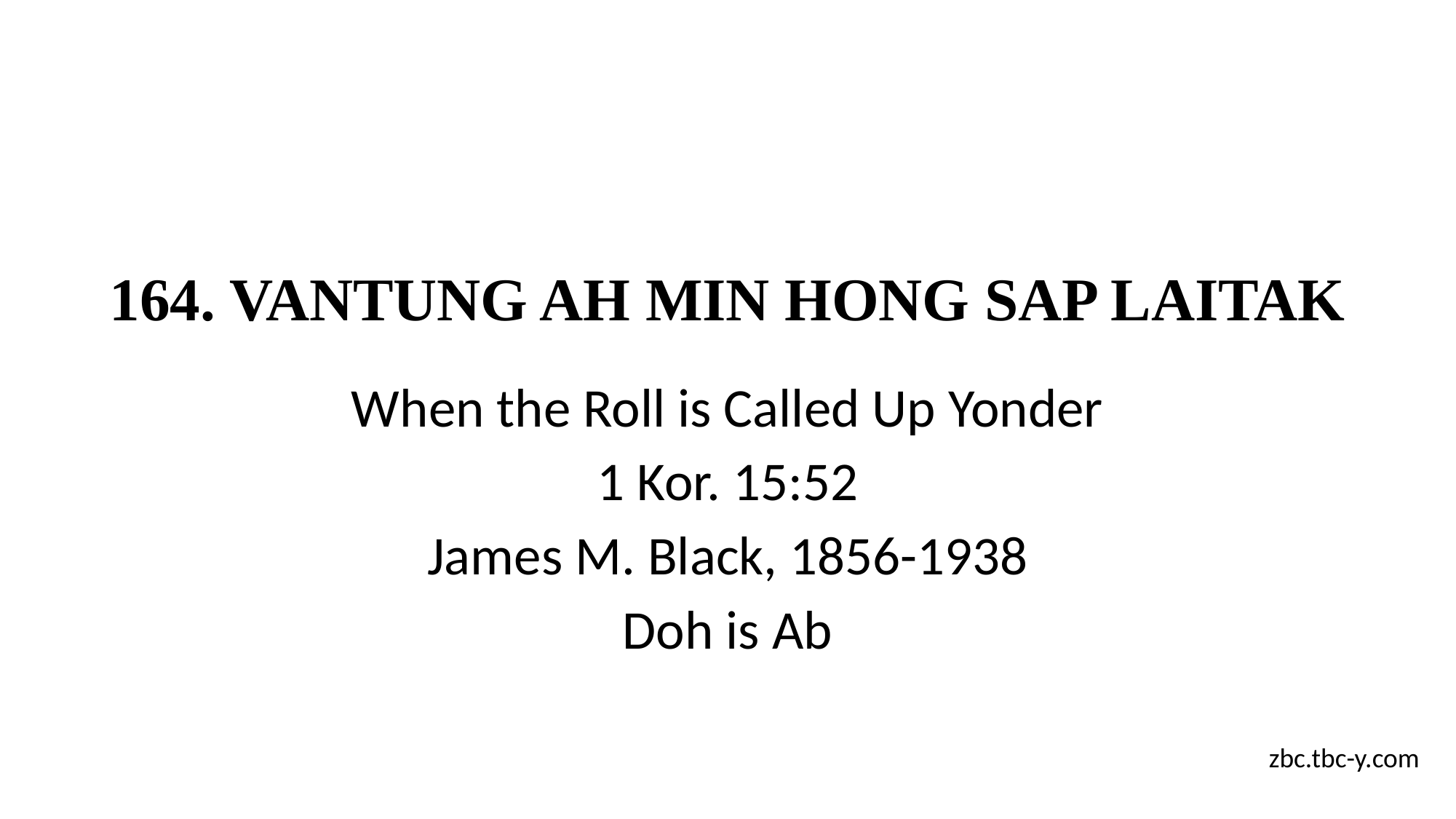

# 164. VANTUNG AH MIN HONG SAP LAITAK
When the Roll is Called Up Yonder
1 Kor. 15:52
James M. Black, 1856-1938
Doh is Ab

zbc.tbc-y.com